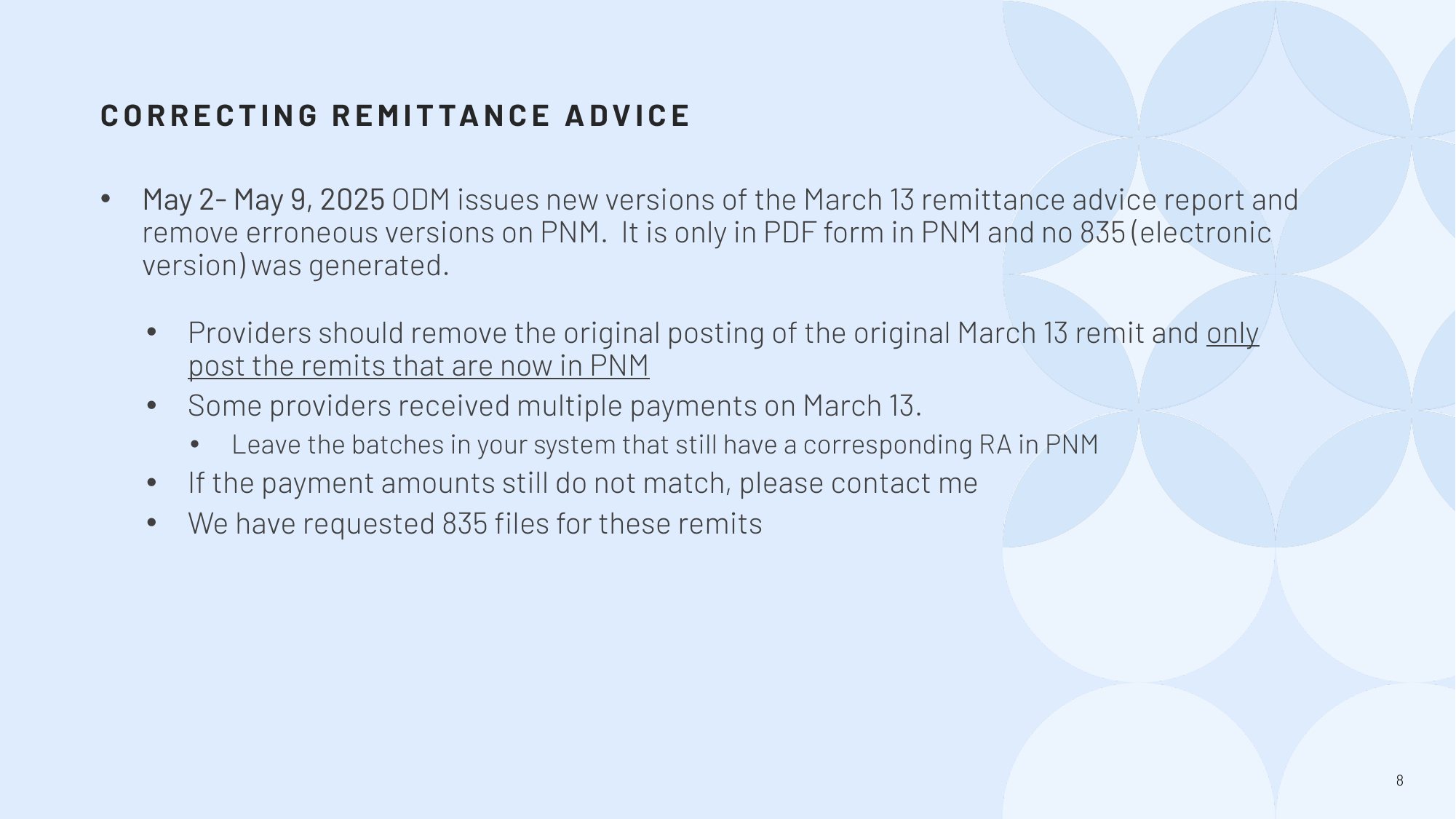

# Correcting remittance advice
May 2- May 9, 2025 ODM issues new versions of the March 13 remittance advice report and remove erroneous versions on PNM.  It is only in PDF form in PNM and no 835 (electronic version) was generated.
Providers should remove the original posting of the original March 13 remit and only post the remits that are now in PNM
Some providers received multiple payments on March 13.
Leave the batches in your system that still have a corresponding RA in PNM
If the payment amounts still do not match, please contact me
We have requested 835 files for these remits

8